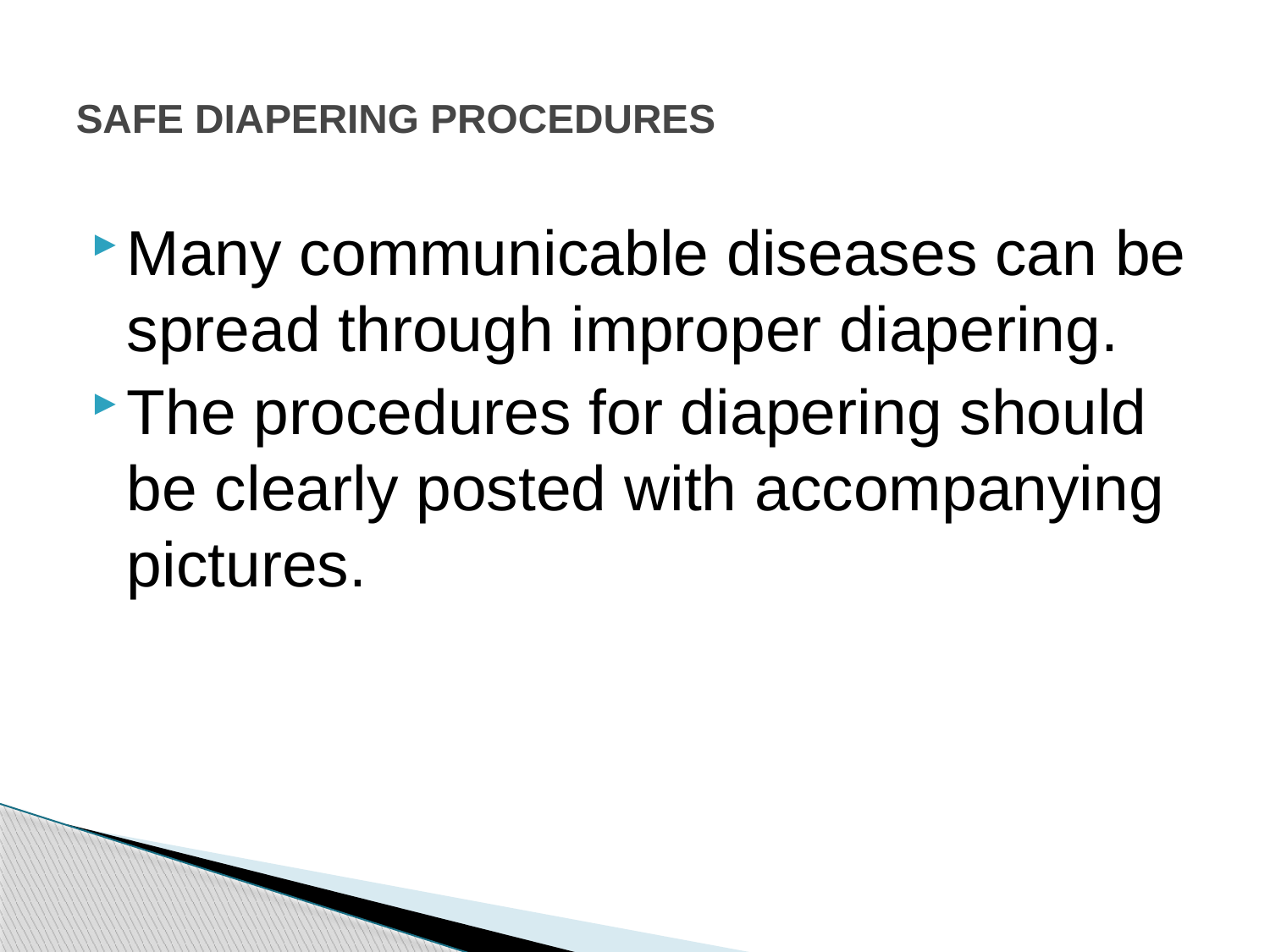

# SAFE DIAPERING PROCEDURES
Many communicable diseases can be spread through improper diapering.
The procedures for diapering should be clearly posted with accompanying pictures.